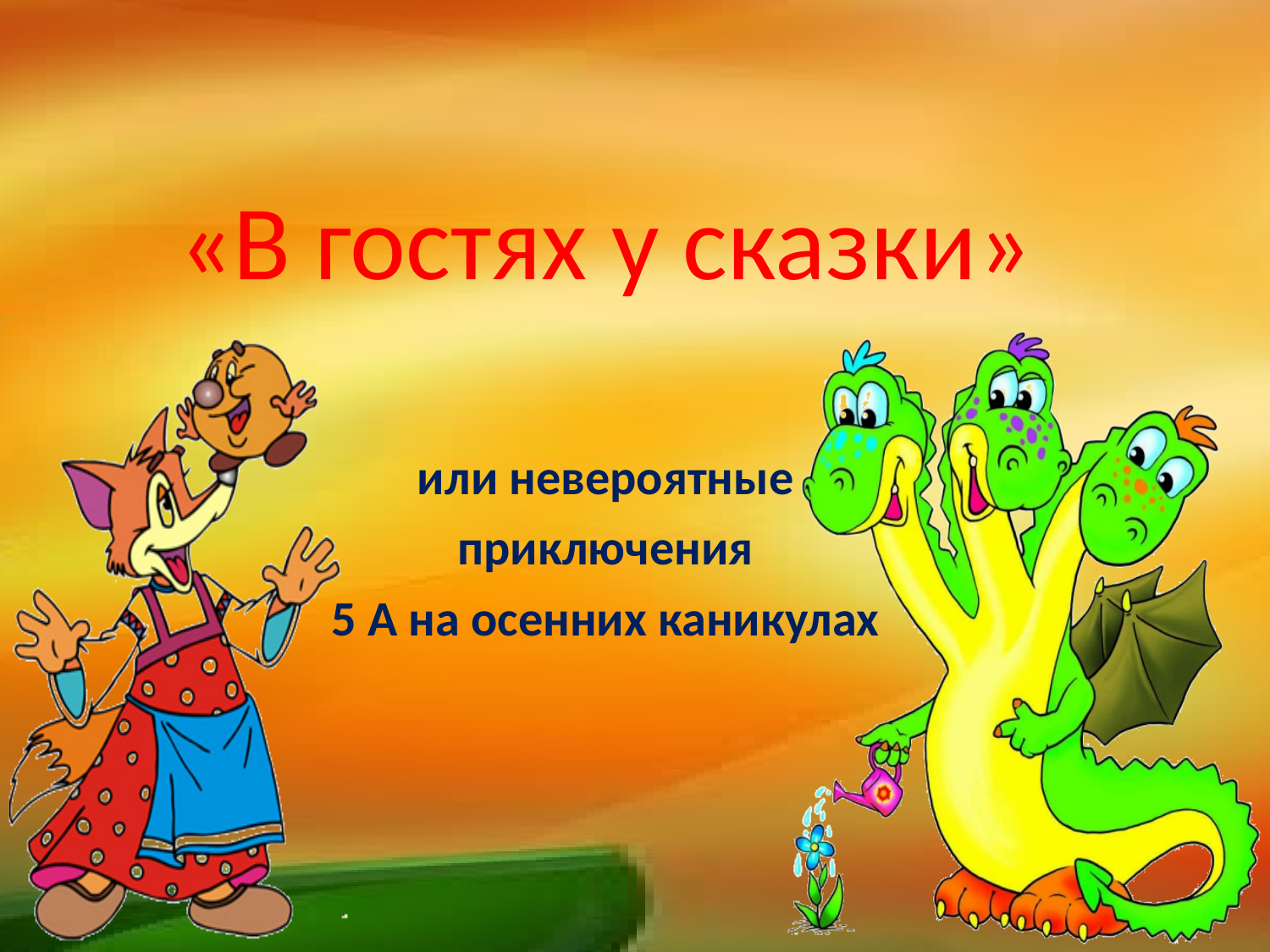

# «В гостях у сказки»

или невероятные
 приключения
5 А на осенних каникулах